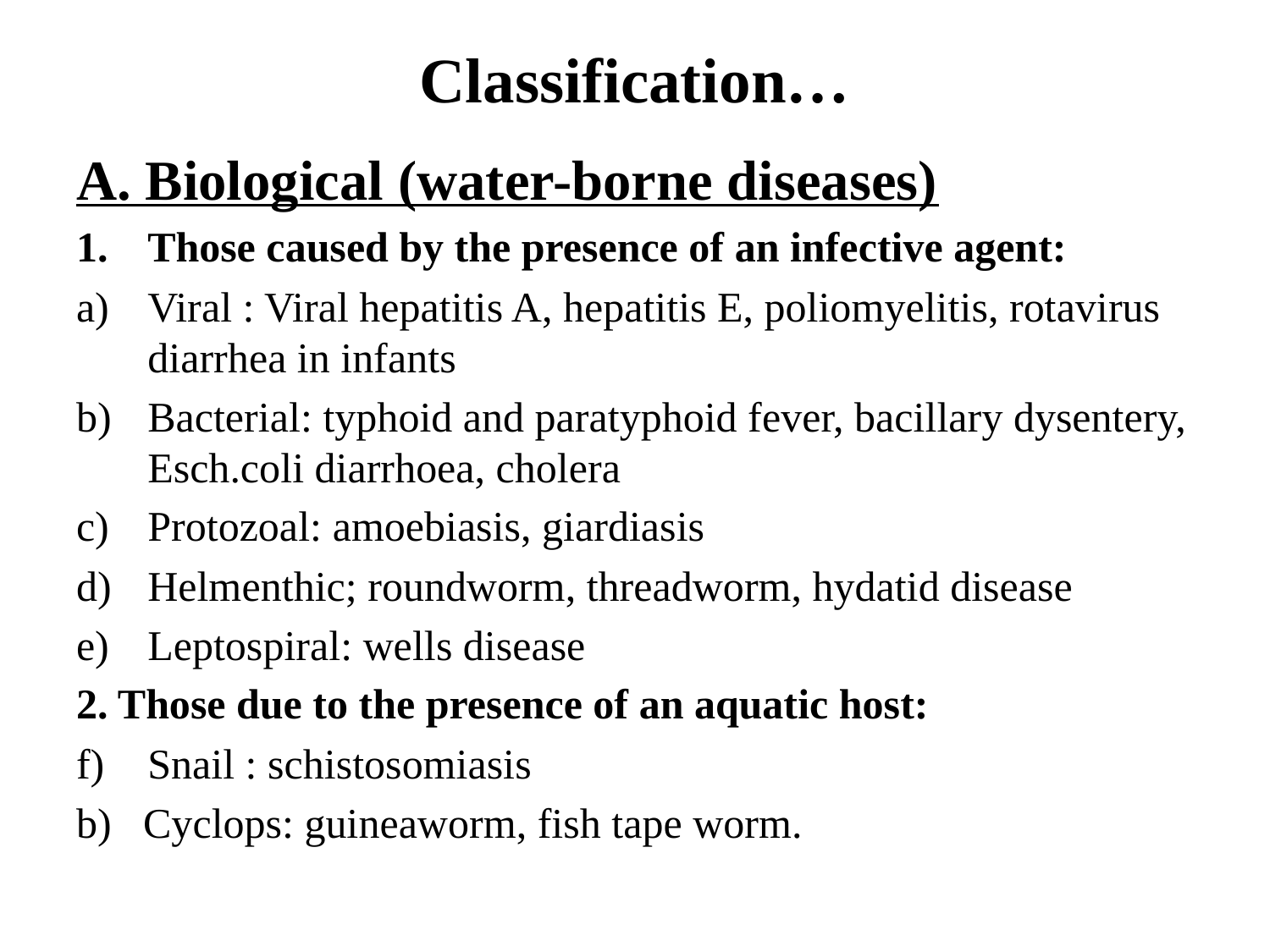

# Classification…
A. Biological (water-borne diseases)
Those caused by the presence of an infective agent:
Viral : Viral hepatitis A, hepatitis E, poliomyelitis, rotavirus diarrhea in infants
Bacterial: typhoid and paratyphoid fever, bacillary dysentery, Esch.coli diarrhoea, cholera
Protozoal: amoebiasis, giardiasis
Helmenthic; roundworm, threadworm, hydatid disease
Leptospiral: wells disease
2. Those due to the presence of an aquatic host:
Snail : schistosomiasis
b)   Cyclops: guineaworm, fish tape worm.